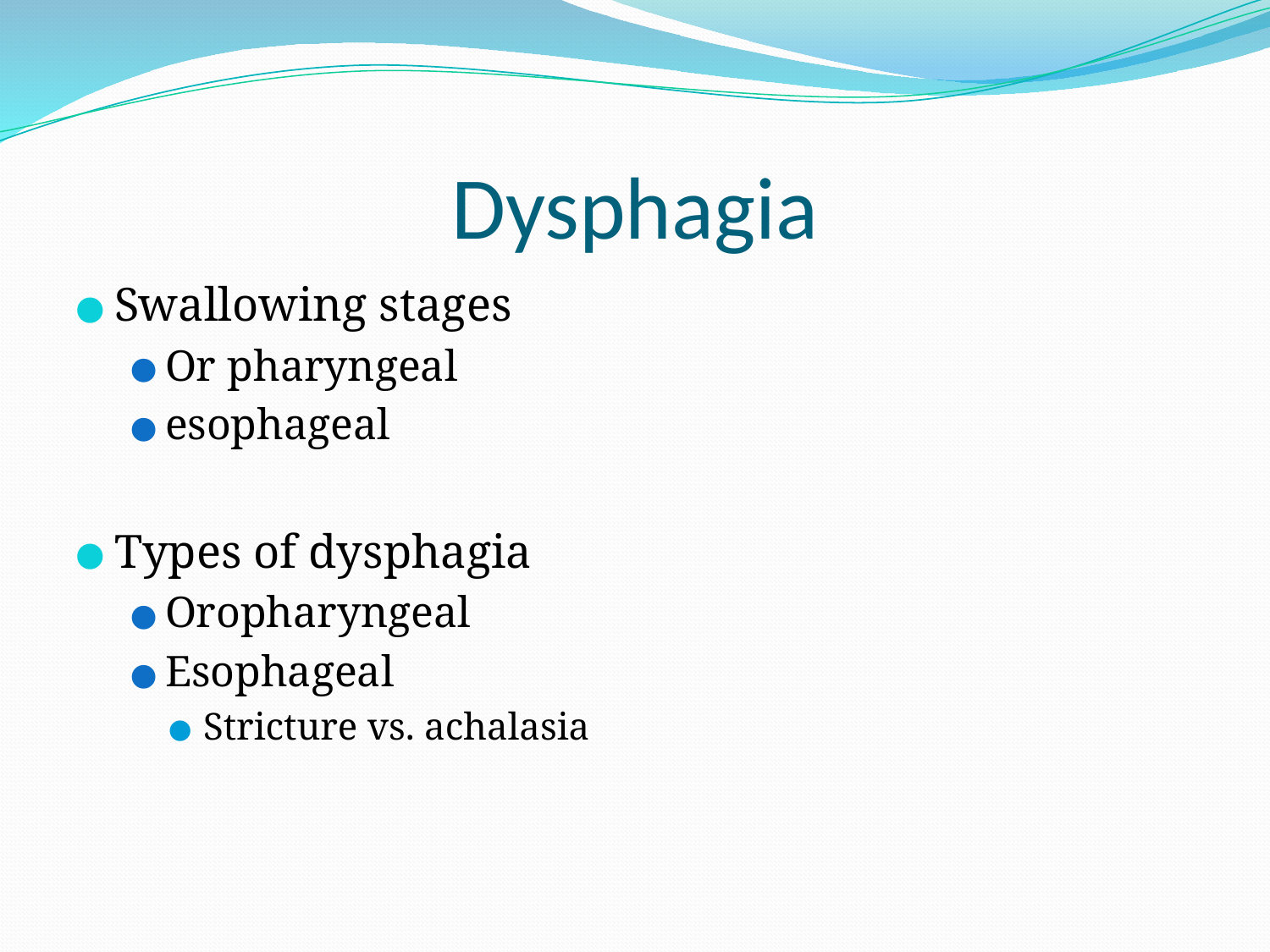

# Dysphagia
Swallowing stages
Or pharyngeal
esophageal

Types of dysphagia
Oropharyngeal
Esophageal
Stricture vs. achalasia